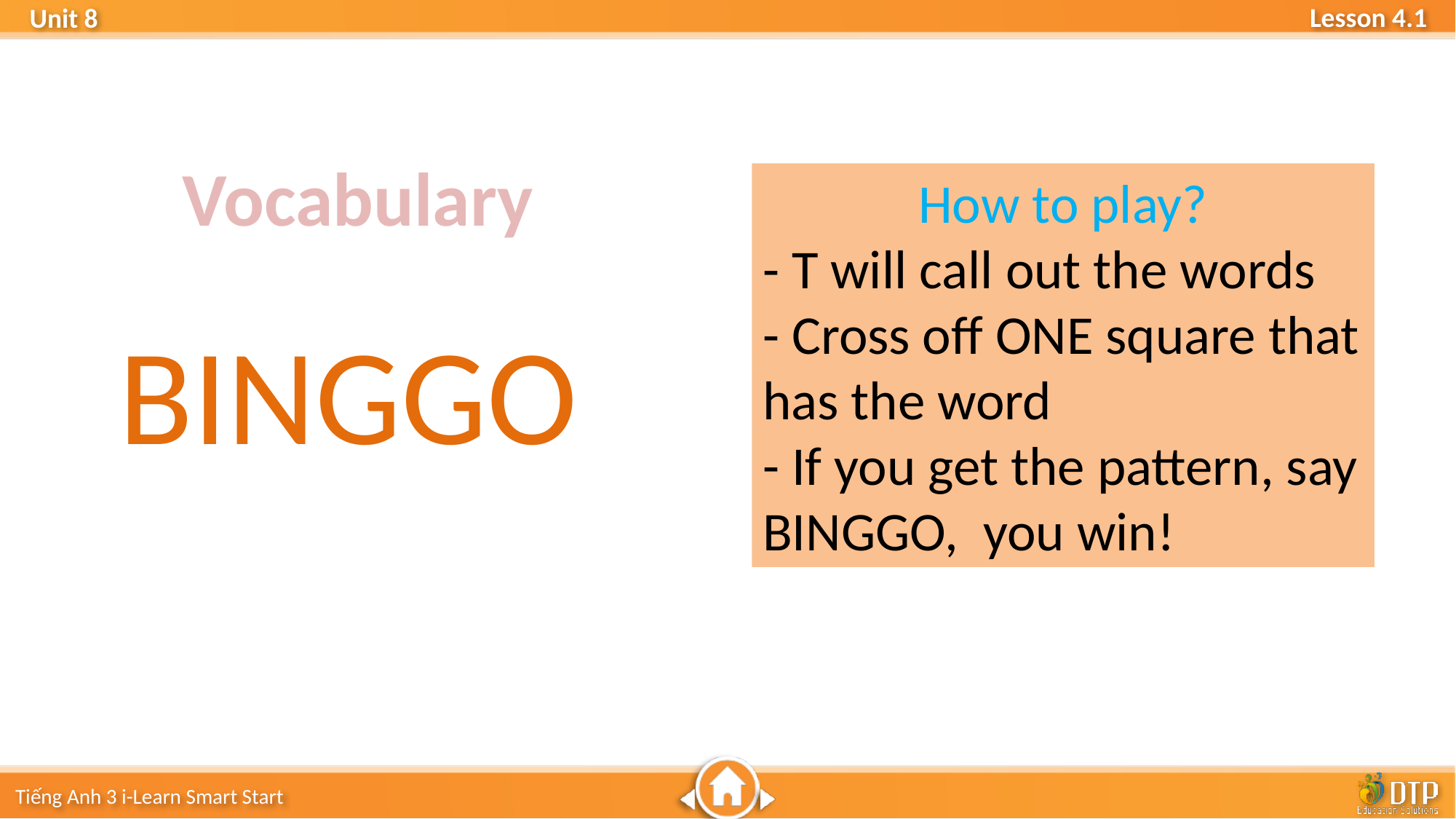

Vocabulary
How to play?
- T will call out the words
- Cross off ONE square that has the word
- If you get the pattern, say BINGGO,  you win!
BINGGO